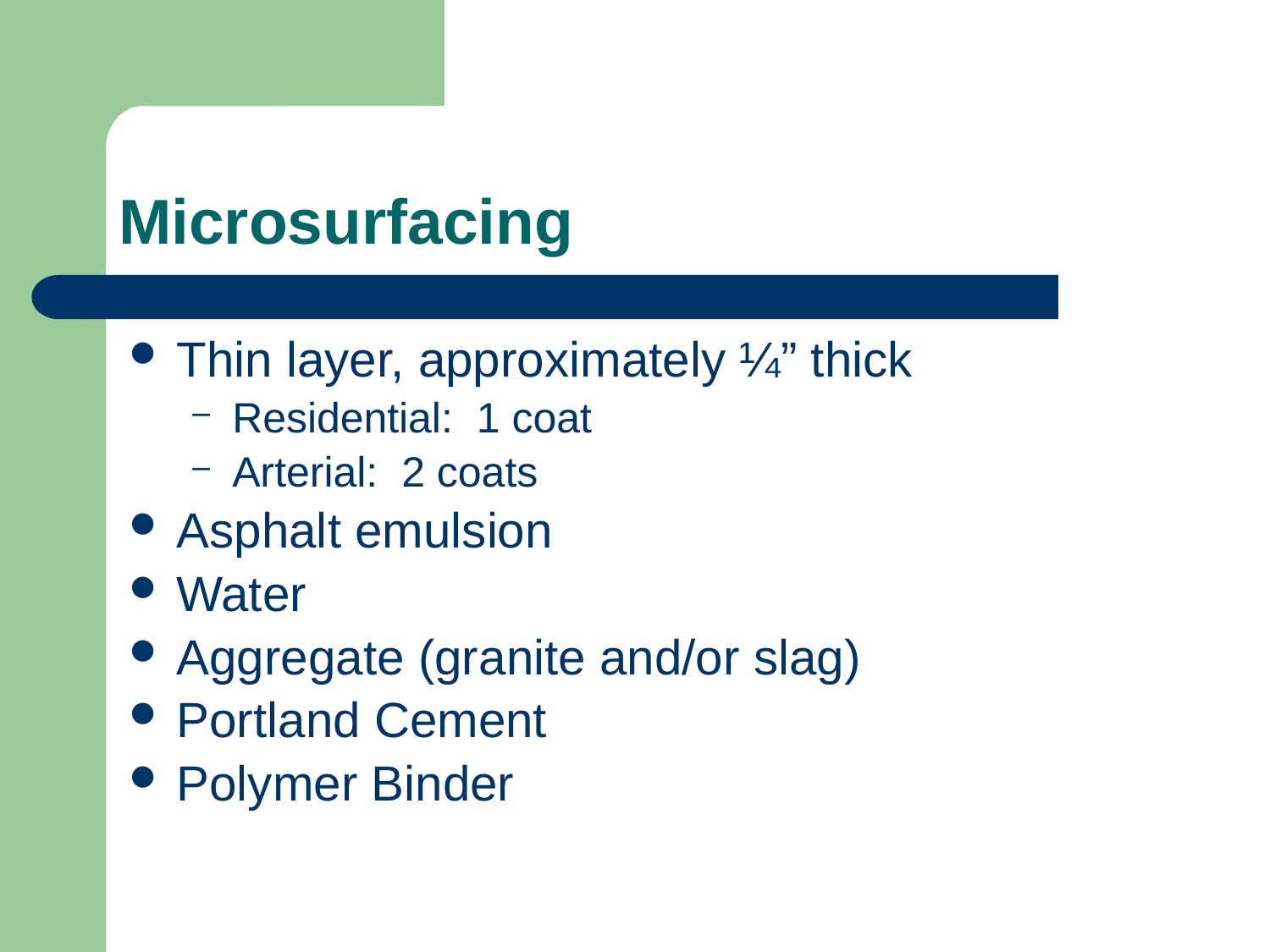

# Microsurfacing
Thin layer, approximately ¼” thick
Residential:  1 coat
Arterial:  2 coats
Asphalt emulsion
Water
Aggregate (granite and/or slag)
Portland Cement
Polymer Binder